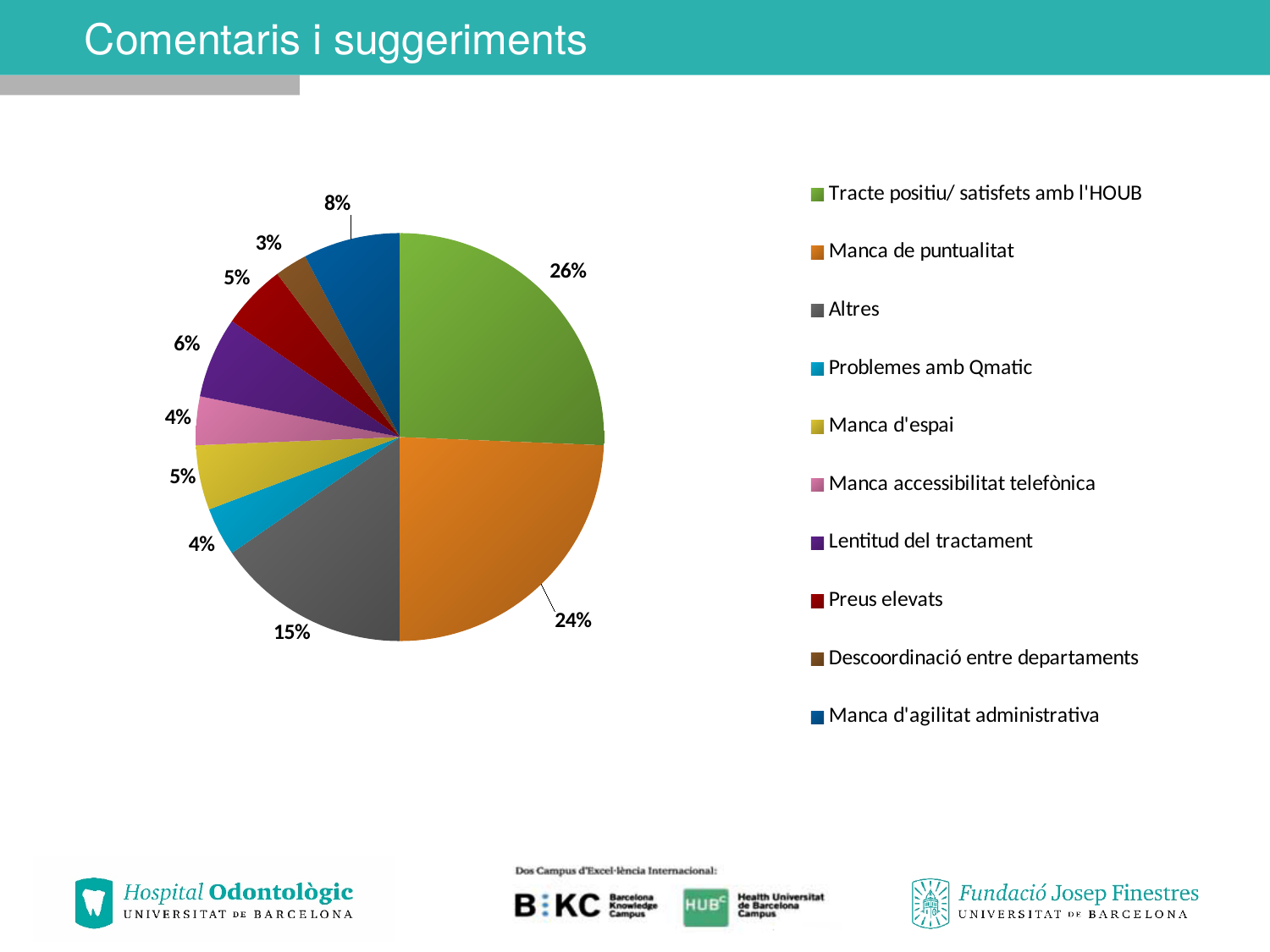

# Comentaris i suggeriments

### Chart

| Category | Columna1 |
|---|---|
| Tracte positiu/ satisfets amb l'HOUB | 20.0 |
| Manca de puntualitat | 19.0 |
| Altres | 12.0 |
| Problemes amb Qmatic | 3.0 |
| Manca d'espai | 4.0 |
| Manca accessibilitat telefònica | 3.0 |
| Lentitud del tractament | 5.0 |
| Preus elevats | 4.0 |
| Descoordinació entre departaments | 2.0 |
| Manca d'agilitat administrativa | 6.0 |